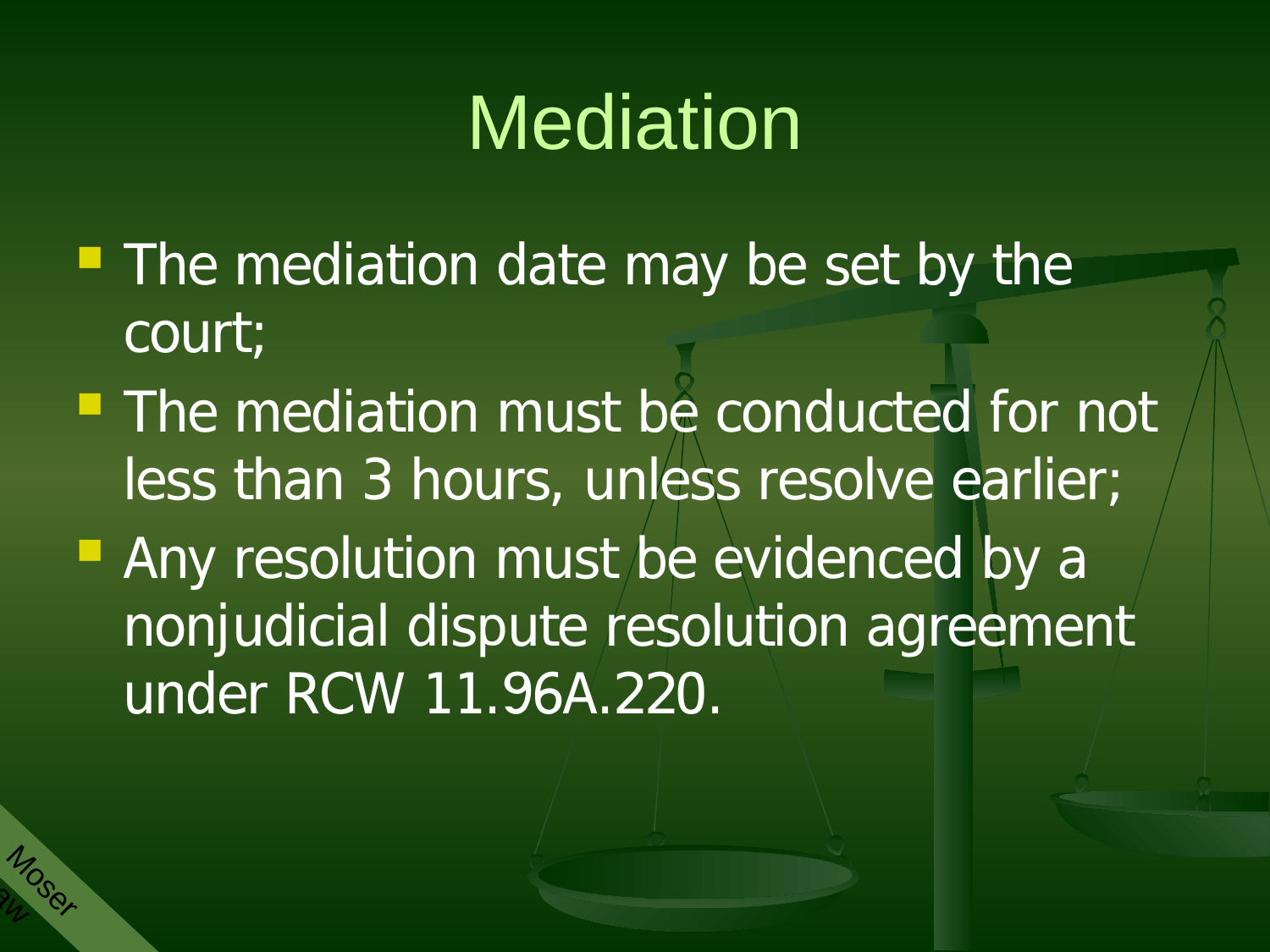

# Mediation
The mediation date may be set by the court;
The mediation must be conducted for not less than 3 hours, unless resolve earlier;
Any resolution must be evidenced by a nonjudicial dispute resolution agreement under RCW 11.96A.220.